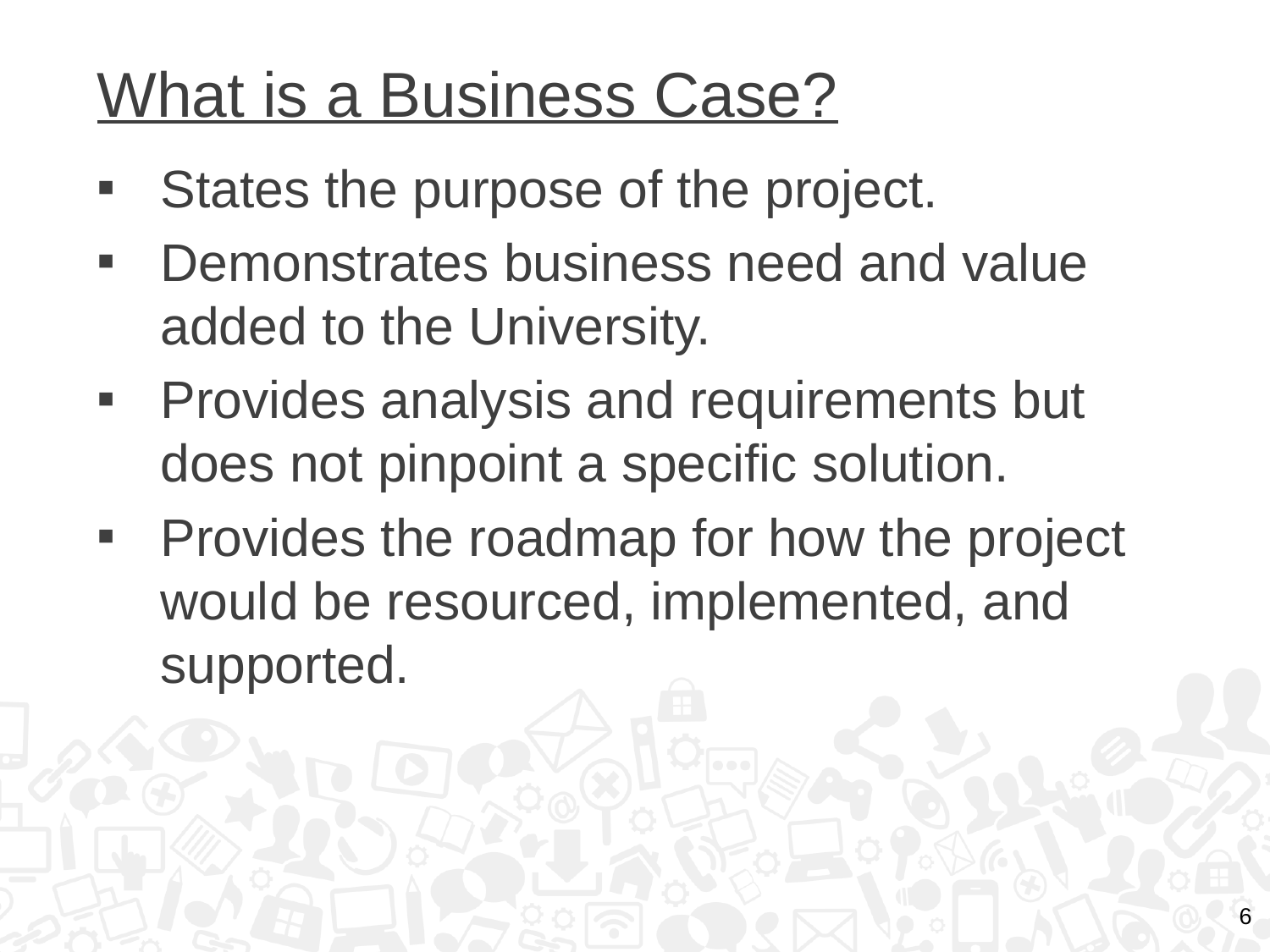

# What is a Business Case?
States the purpose of the project.
Demonstrates business need and value added to the University.
Provides analysis and requirements but does not pinpoint a specific solution.
Provides the roadmap for how the project would be resourced, implemented, and supported.

6